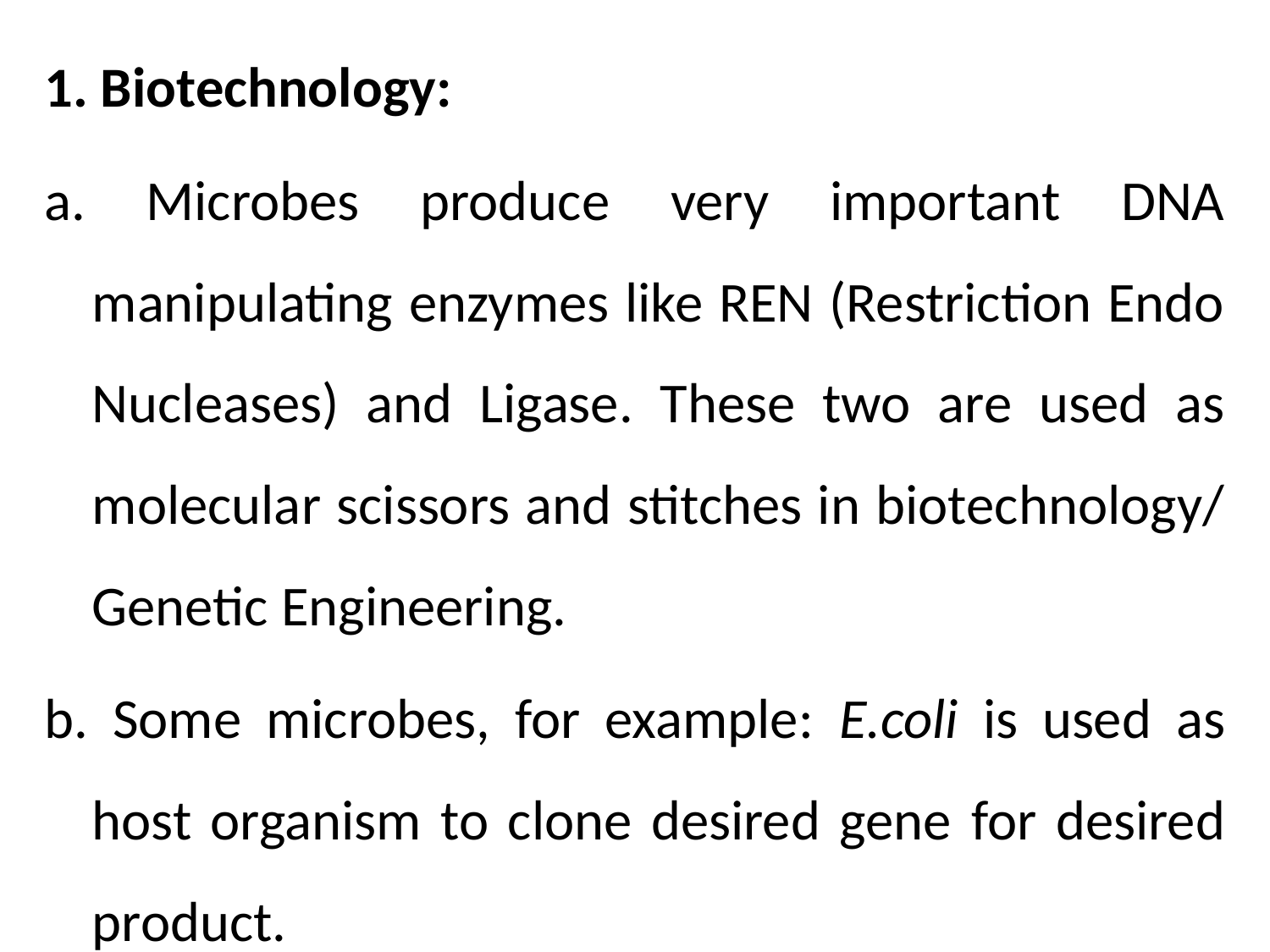

1. Biotechnology:
a. Microbes produce very important DNA manipulating enzymes like REN (Restriction Endo Nucleases) and Ligase. These two are used as molecular scissors and stitches in biotechnology/ Genetic Engineering.
b. Some microbes, for example: E.coli is used as host organism to clone desired gene for desired product.